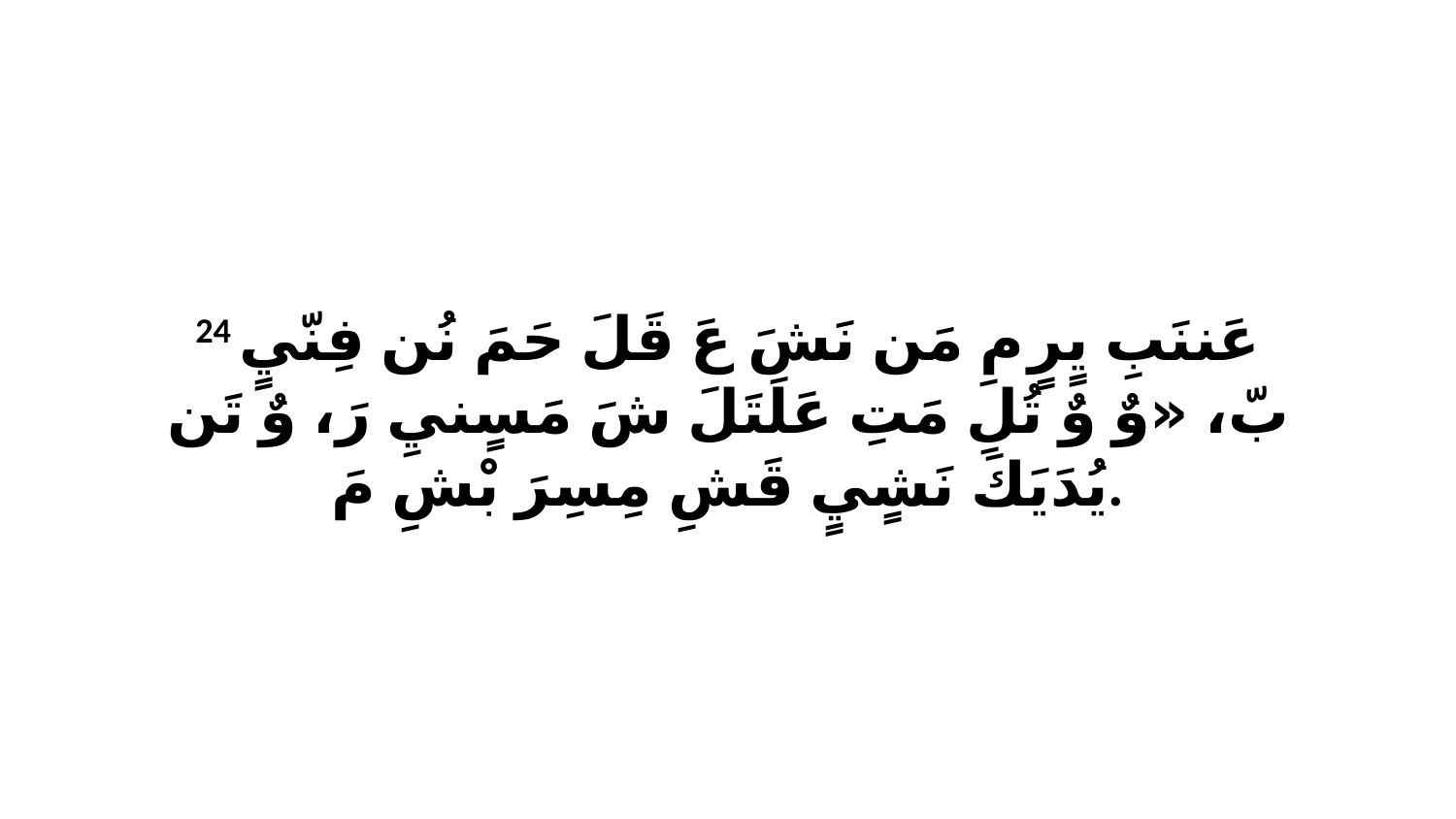

24 عَننَبِ يٍرٍ مِ مَن نَشَ عَ قَلَ حَمَ نُن فِنّيٍ بّ، «وٌ وٌ تُلِ مَتِ عَلَتَلَ شَ مَسٍنيِ رَ، وٌ تَن يُدَيَكَ نَشٍيٍ قَشِ مِسِرَ بْشِ مَ.